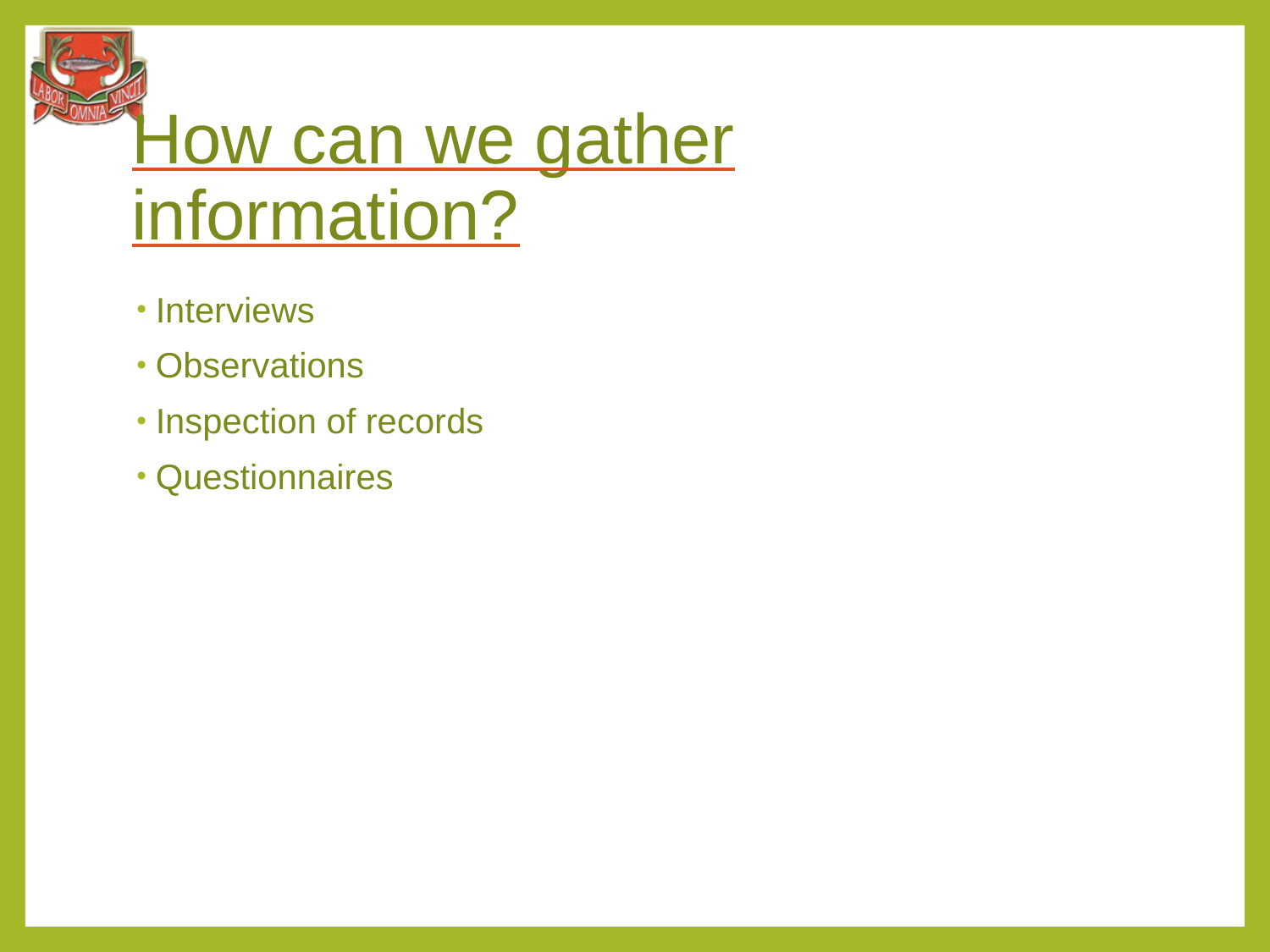

# How can we gather information?
Interviews
Observations
Inspection of records
Questionnaires